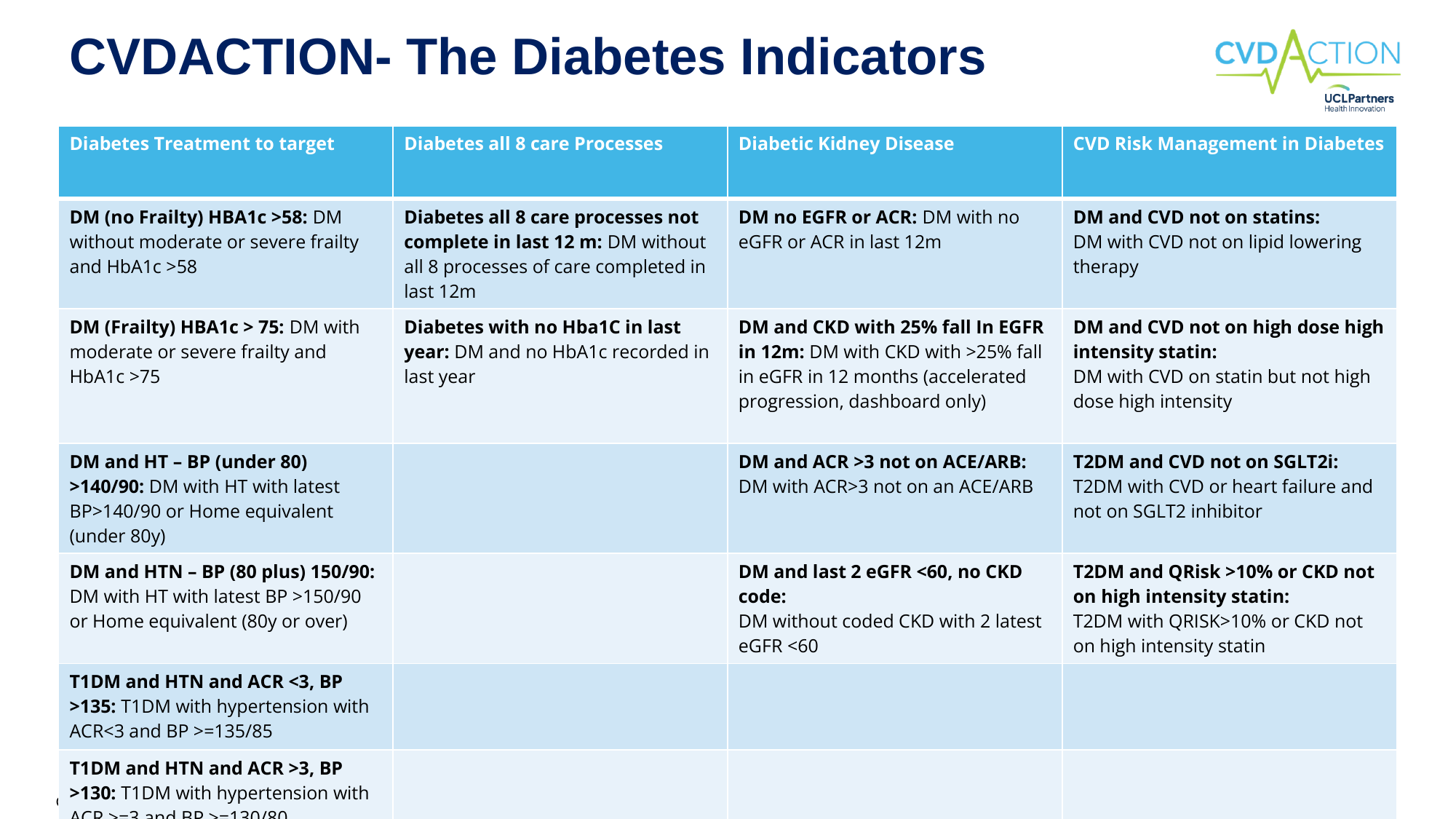

# CVDACTION- The Diabetes Indicators
| Diabetes Treatment to target | Diabetes all 8 care Processes | Diabetic Kidney Disease | CVD Risk Management in Diabetes |
| --- | --- | --- | --- |
| DM (no Frailty) HBA1c >58: DM without moderate or severe frailty and HbA1c >58 | Diabetes all 8 care processes not complete in last 12 m: DM without all 8 processes of care completed in last 12m | DM no EGFR or ACR: DM with no eGFR or ACR in last 12m | DM and CVD not on statins: DM with CVD not on lipid lowering therapy |
| DM (Frailty) HBA1c > 75: DM with moderate or severe frailty and HbA1c >75 | Diabetes with no Hba1C in last year: DM and no HbA1c recorded in last year | DM and CKD with 25% fall In EGFR in 12m: DM with CKD with >25% fall in eGFR in 12 months (accelerated progression, dashboard only) | DM and CVD not on high dose high intensity statin: DM with CVD on statin but not high dose high intensity |
| DM and HT – BP (under 80) >140/90: DM with HT with latest BP>140/90 or Home equivalent (under 80y) |  | DM and ACR >3 not on ACE/ARB: DM with ACR>3 not on an ACE/ARB | T2DM and CVD not on SGLT2i: T2DM with CVD or heart failure and not on SGLT2 inhibitor |
| DM and HTN – BP (80 plus) 150/90: DM with HT with latest BP >150/90 or Home equivalent (80y or over) |  | DM and last 2 eGFR <60, no CKD code: DM without coded CKD with 2 latest eGFR <60 | T2DM and QRisk >10% or CKD not on high intensity statin: T2DM with QRISK>10% or CKD not on high intensity statin |
| T1DM and HTN and ACR <3, BP >135: T1DM with hypertension with ACR<3 and BP >=135/85 |  |  |  |
| T1DM and HTN and ACR >3, BP >130: T1DM with hypertension with ACR >=3 and BP >=130/80 |  |  |  |